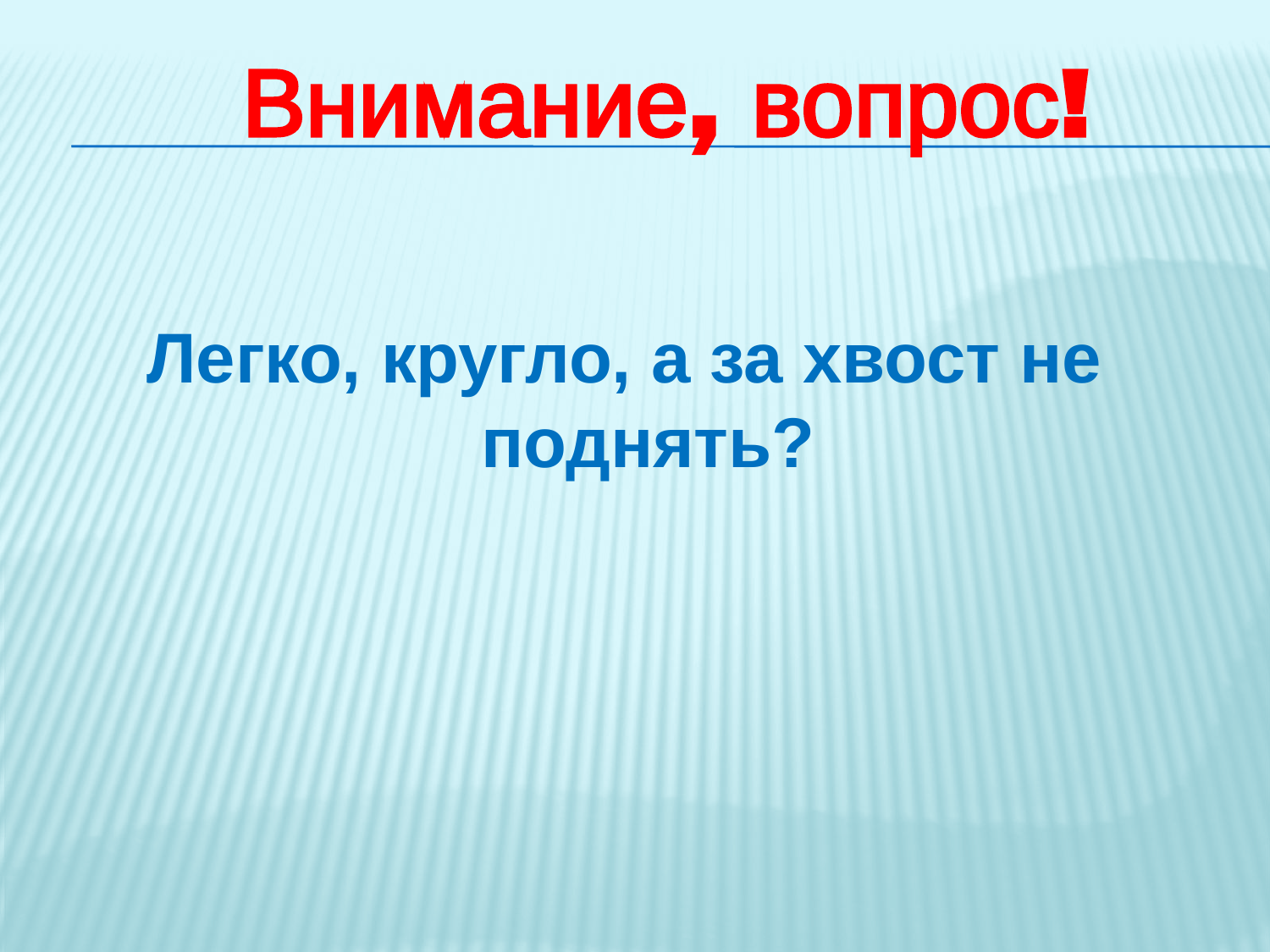

# Внимание, вопрос!

Легко, кругло, а за хвост не поднять?